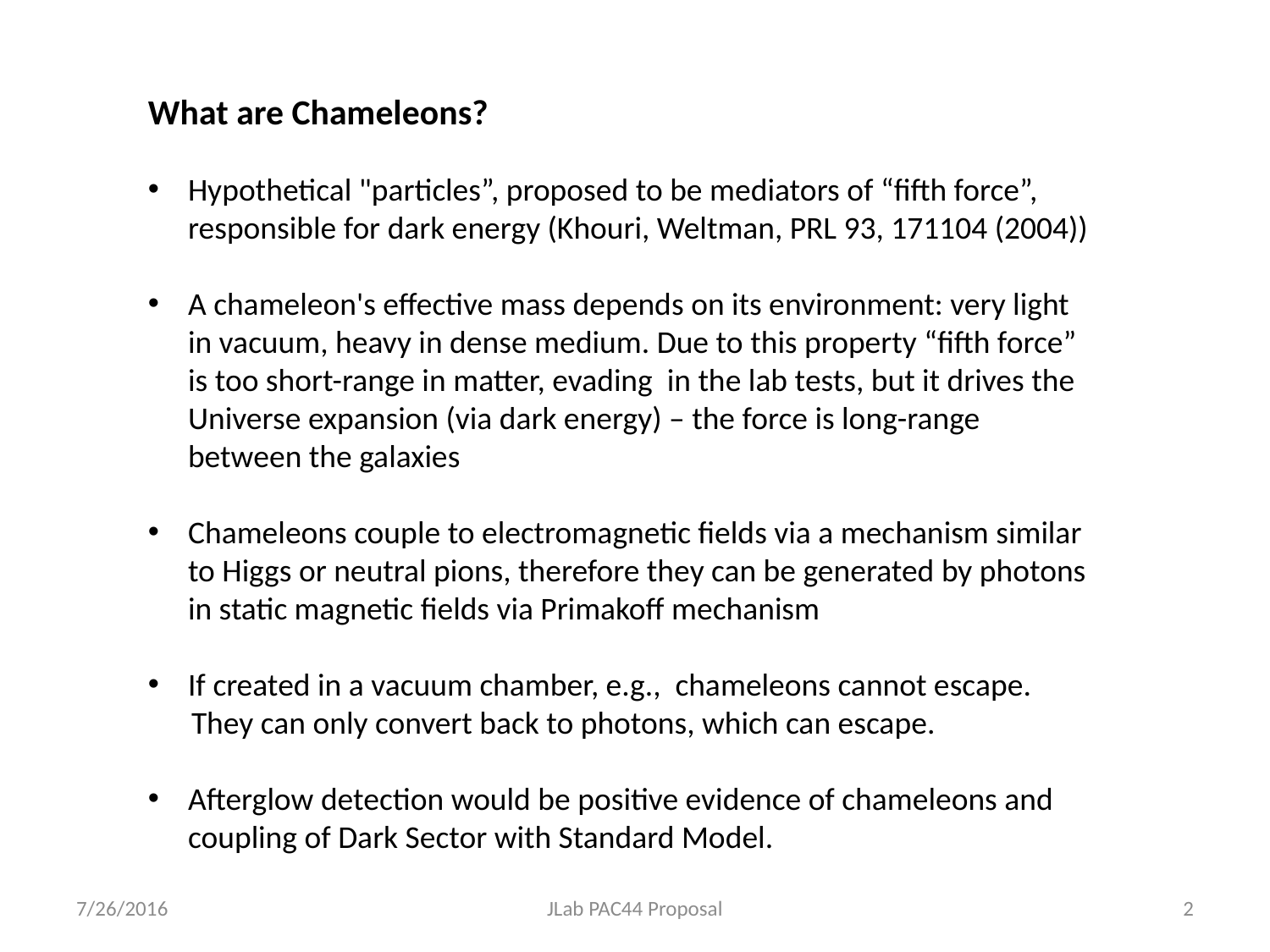

What are Chameleons?

Hypothetical "particles”, proposed to be mediators of “fifth force”, responsible for dark energy (Khouri, Weltman, PRL 93, 171104 (2004))

A chameleon's effective mass depends on its environment: very light in vacuum, heavy in dense medium. Due to this property “fifth force” is too short-range in matter, evading  in the lab tests, but it drives the Universe expansion (via dark energy) – the force is long-range between the galaxies

Chameleons couple to electromagnetic fields via a mechanism similar to Higgs or neutral pions, therefore they can be generated by photons in static magnetic fields via Primakoff mechanism

If created in a vacuum chamber, e.g.,  chameleons cannot escape.
      They can only convert back to photons, which can escape.

Afterglow detection would be positive evidence of chameleons and coupling of Dark Sector with Standard Model.
7/26/2016
JLab PAC44 Proposal
2